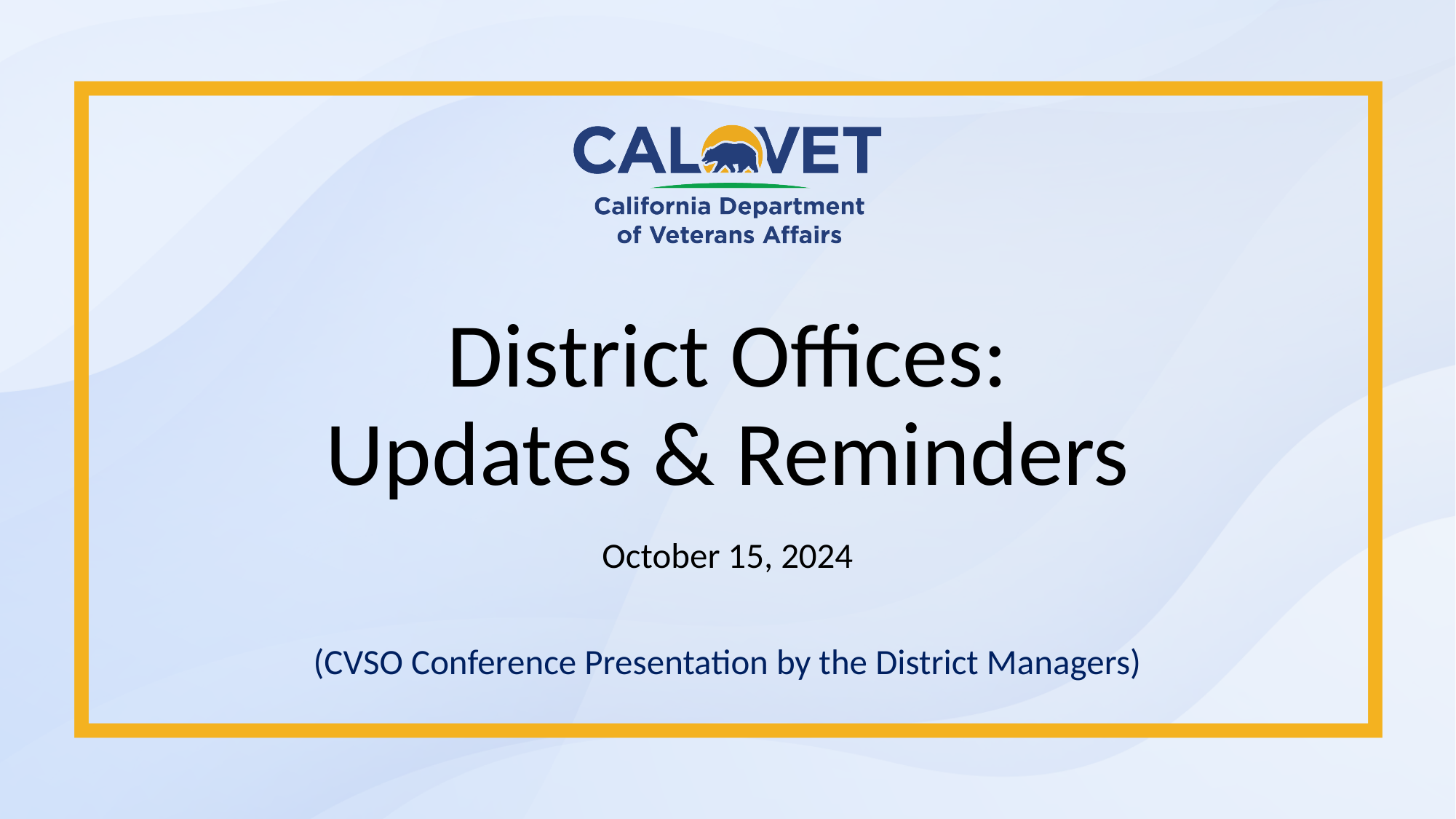

# District Offices: Updates & Reminders
October 15, 2024

(CVSO Conference Presentation by the District Managers)